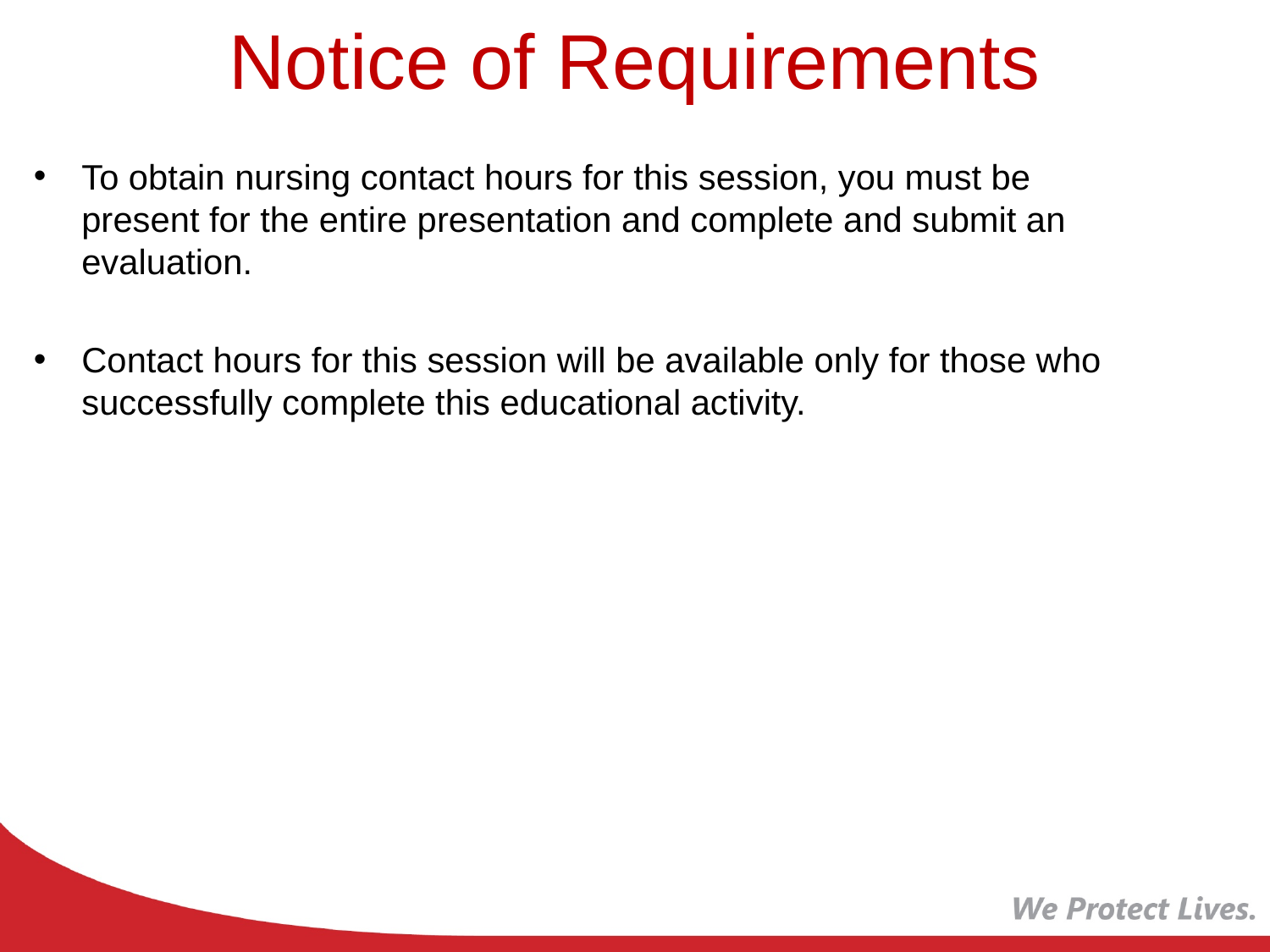

# Notice of Requirements
To obtain nursing contact hours for this session, you must be present for the entire presentation and complete and submit an evaluation.

Contact hours for this session will be available only for those who successfully complete this educational activity.